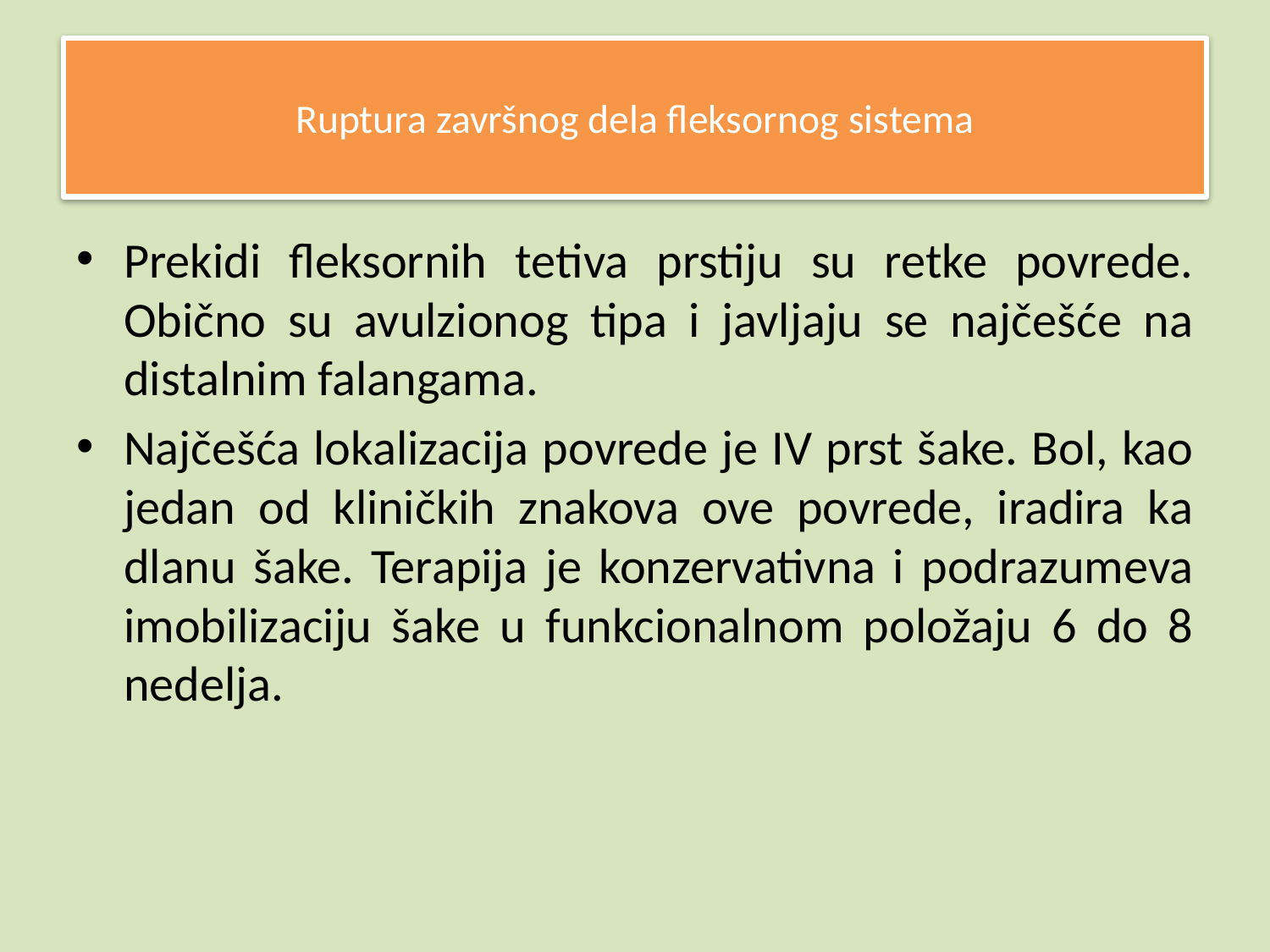

# Ruptura završnog dela fleksornog sistema
Prekidi fleksornih tetiva prstiju su retke povrede. Obično su avulzionog tipa i javljaju se najčešće na distalnim falangama.
Najčešća lokalizacija povrede je IV prst šake. Bol, kao jedan od kliničkih znakova ove povrede, iradira ka dlanu šake. Terapija je konzervativna i podrazumeva imobilizaciju šake u funkcionalnom položaju 6 do 8 nedelja.